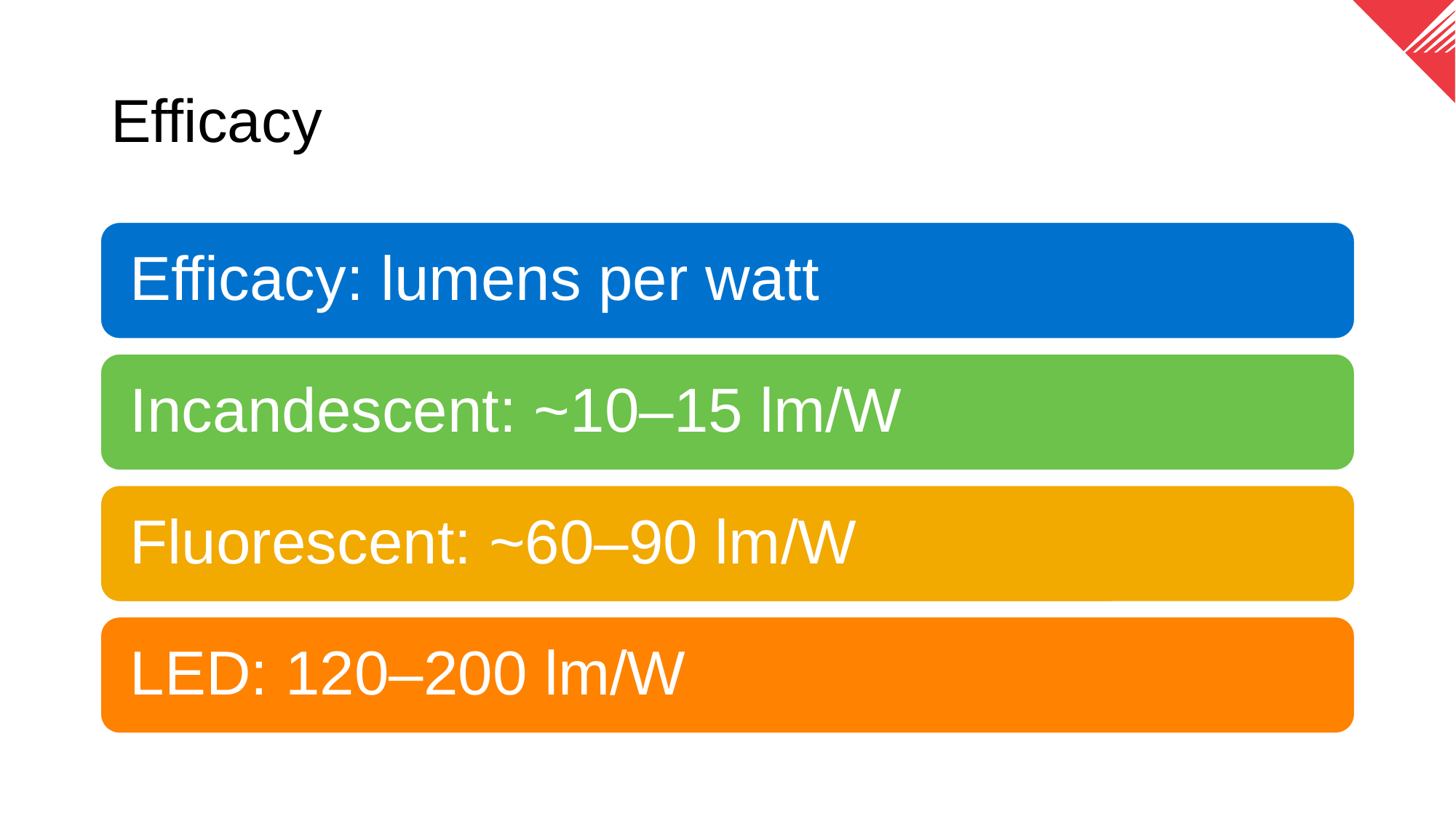

# Efficacy
Efficacy: lumens per watt
Incandescent: ~10–15 lm/W
Fluorescent: ~60–90 lm/W
LED: 120–200 lm/W